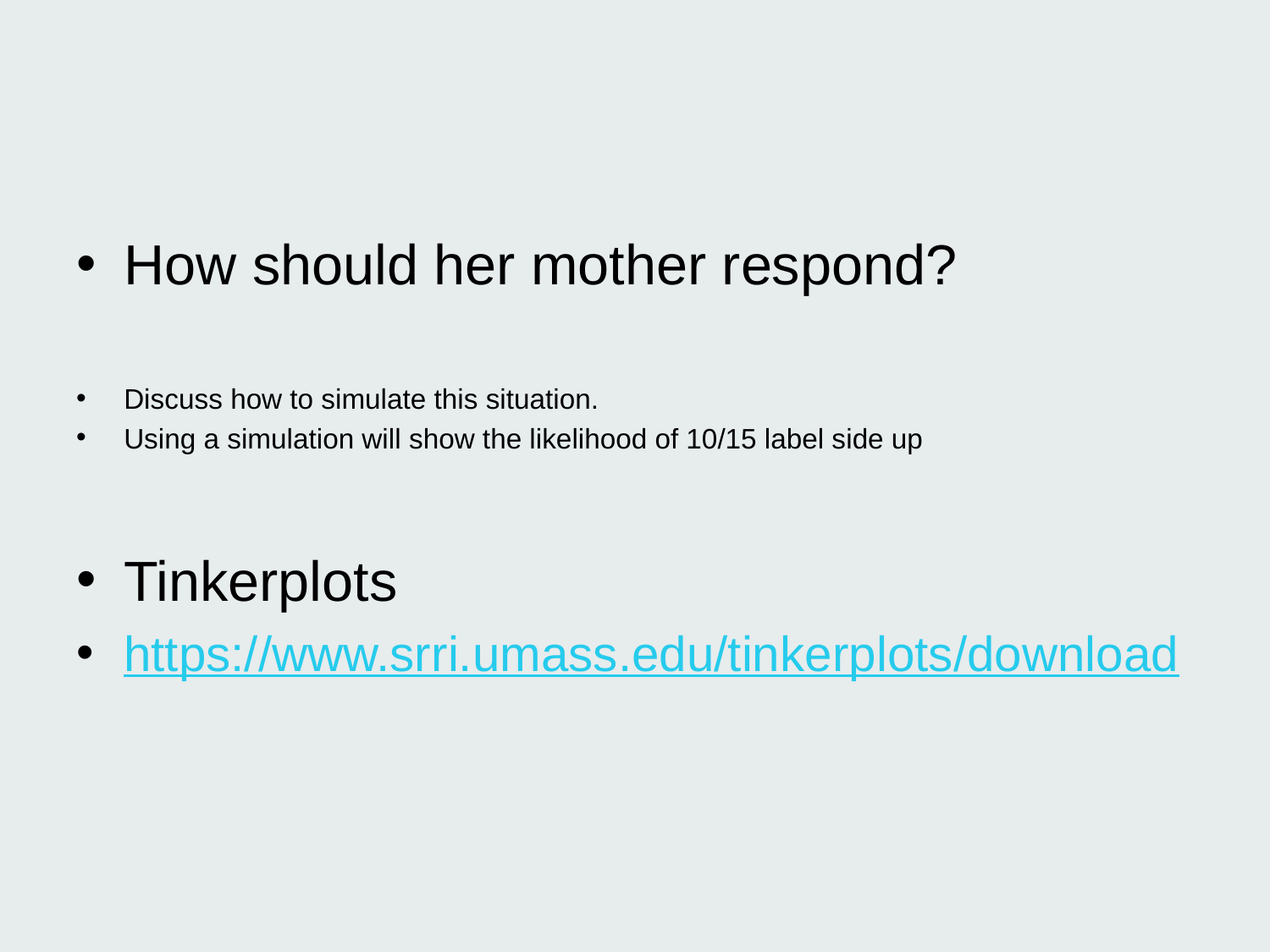

#
How should her mother respond?

Discuss how to simulate this situation.
Using a simulation will show the likelihood of 10/15 label side up

Tinkerplots
https://www.srri.umass.edu/tinkerplots/download